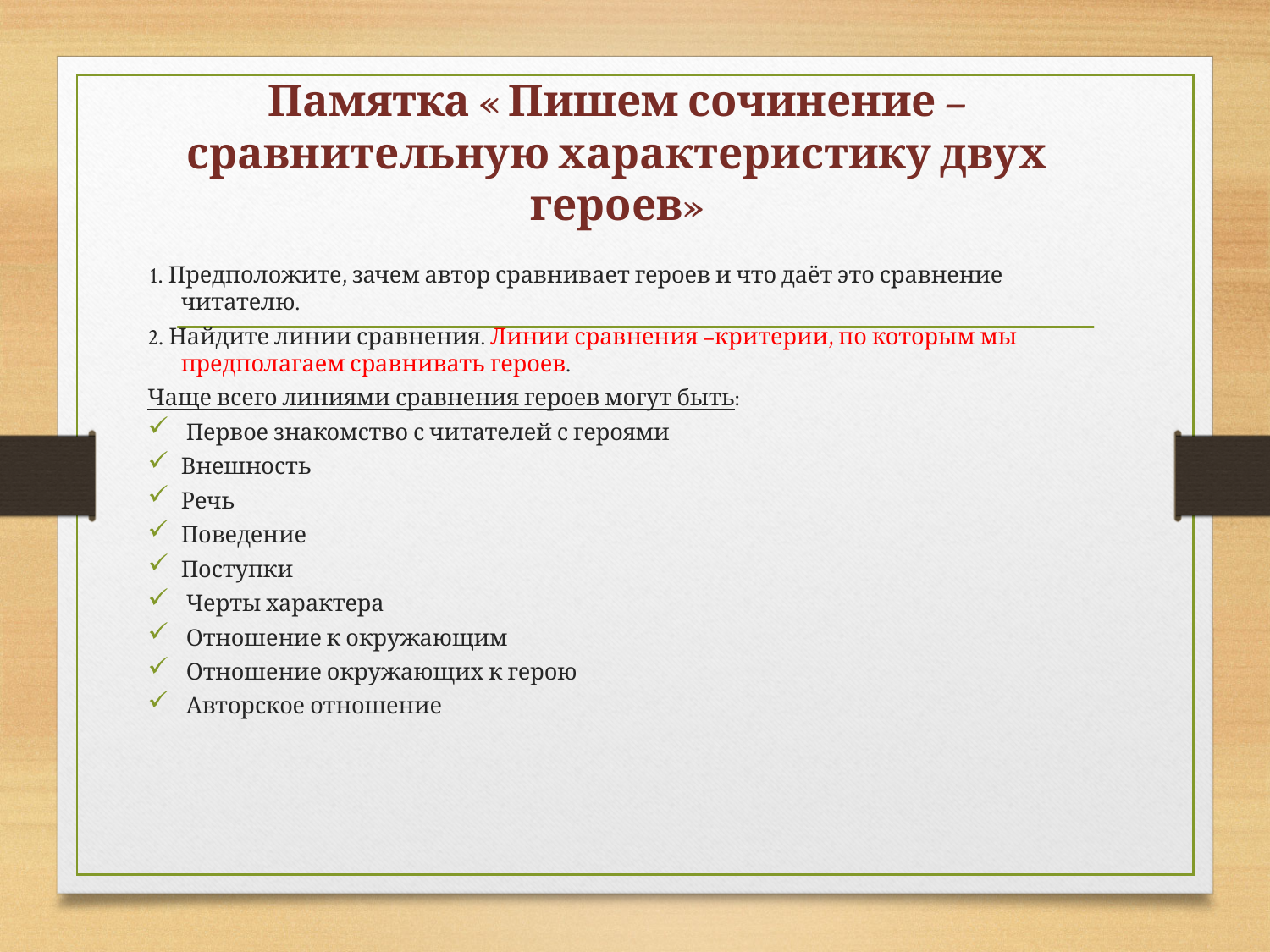

# Памятка « Пишем сочинение –сравнительную характеристику двух героев»

 1. Предположите, зачем автор сравнивает героев и что даёт это сравнение читателю.
2. Найдите линии сравнения. Линии сравнения –критерии, по которым мы предполагаем сравнивать героев.
Чаще всего линиями сравнения героев могут быть:
 Первое знакомство с читателей с героями
Внешность
Речь
Поведение
Поступки
 Черты характера
 Отношение к окружающим
 Отношение окружающих к герою
 Авторское отношение